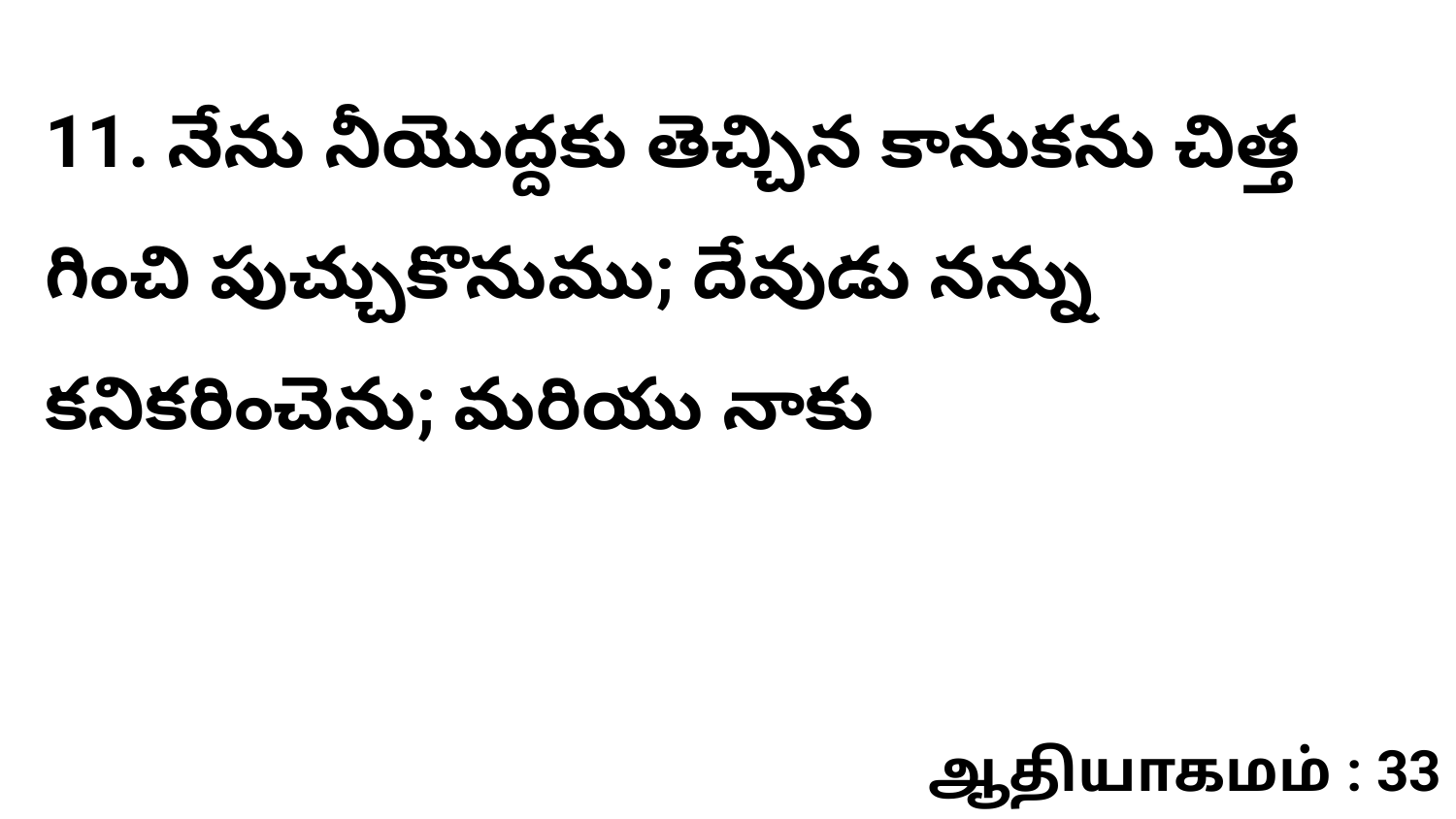

11. నేను నీయొద్దకు తెచ్చిన కానుకను చిత్త గించి పుచ్చుకొనుము; దేవుడు నన్ను కనికరించెను; మరియు నాకు
ஆதியாகமம் : 33